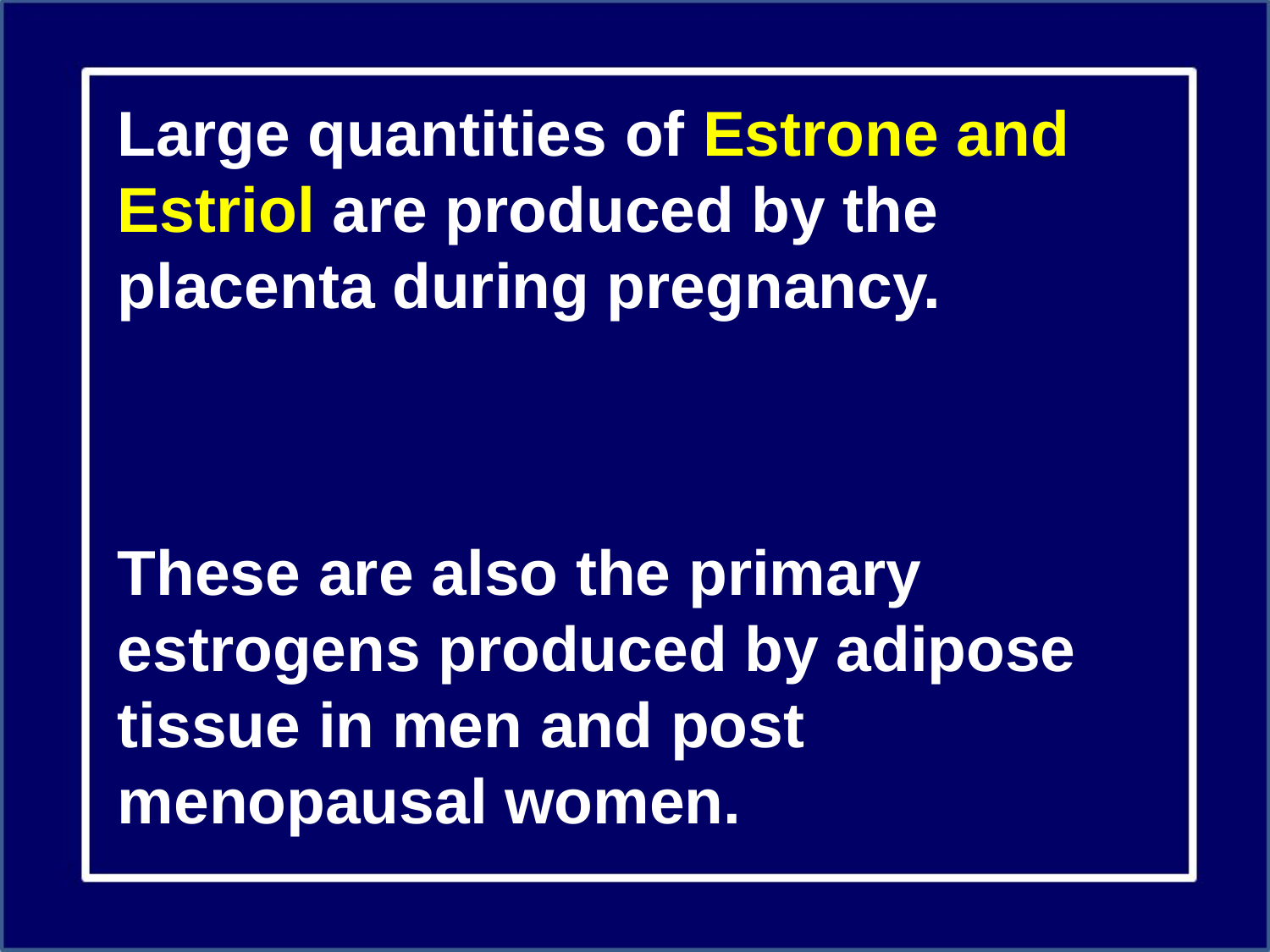

Large quantities of Estrone and Estriol are produced by the placenta during pregnancy.
These are also the primary estrogens produced by adipose tissue in men and post menopausal women.